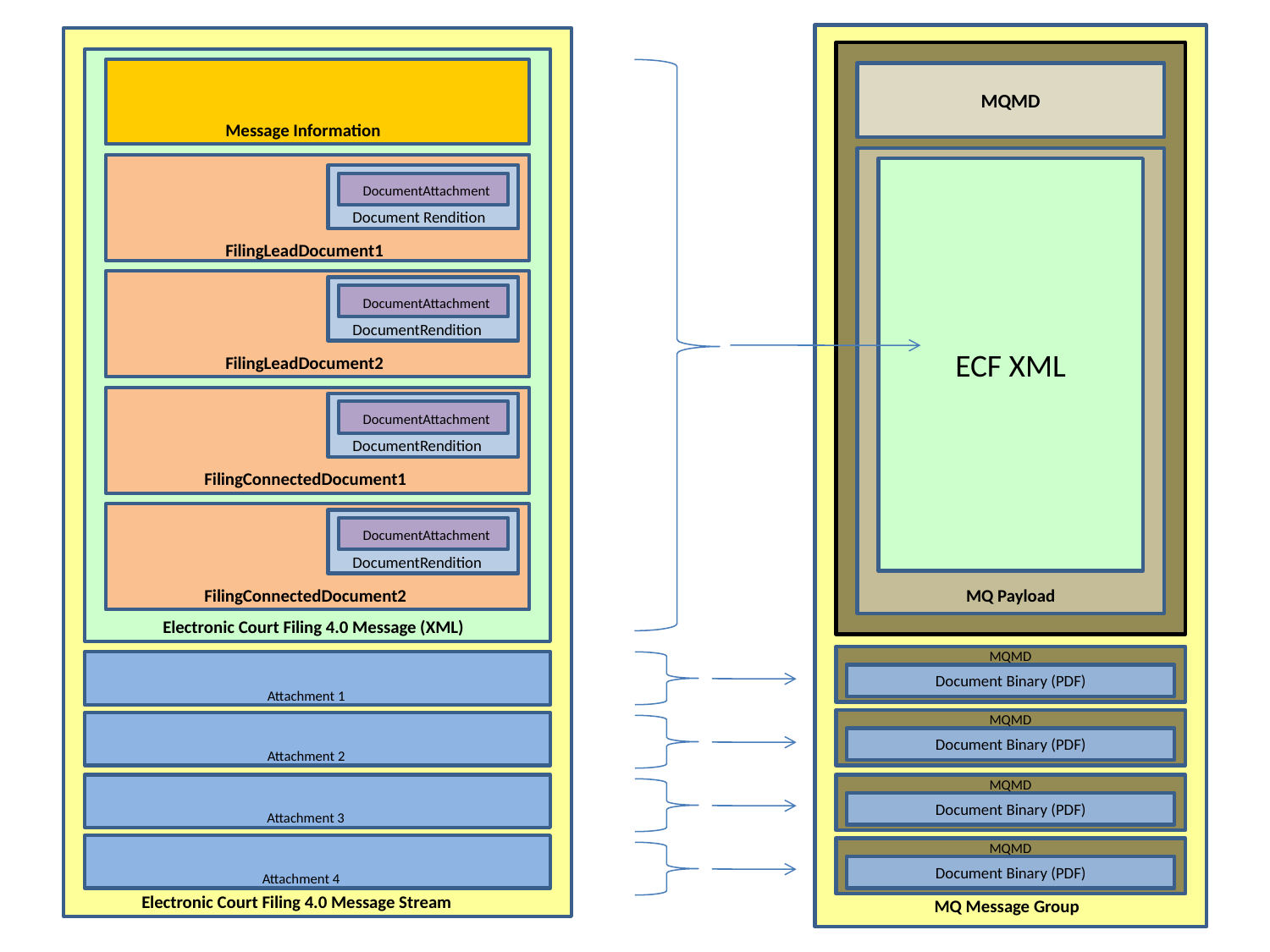

MQMD

ECF XML

Message Information

DocumentAttachment
Document Rendition
FilingLeadDocument1

DocumentAttachment
DocumentRendition
FilingLeadDocument2

DocumentAttachment
DocumentRendition
FilingConnectedDocument1

DocumentAttachment
DocumentRendition
FilingConnectedDocument2
MQ Payload
MQ Payload
Electronic Court Filing 4.0 Message (XML)
MQMD

Document Binary (PDF)

Attachment 1
MQMD

Document Binary (PDF)

Attachment 2
MQMD

Document Binary (PDF)

Attachment 3
MQMD

Document Binary (PDF)

Attachment 4
Electronic Court Filing 4.0 Message Stream
MQ Message Group